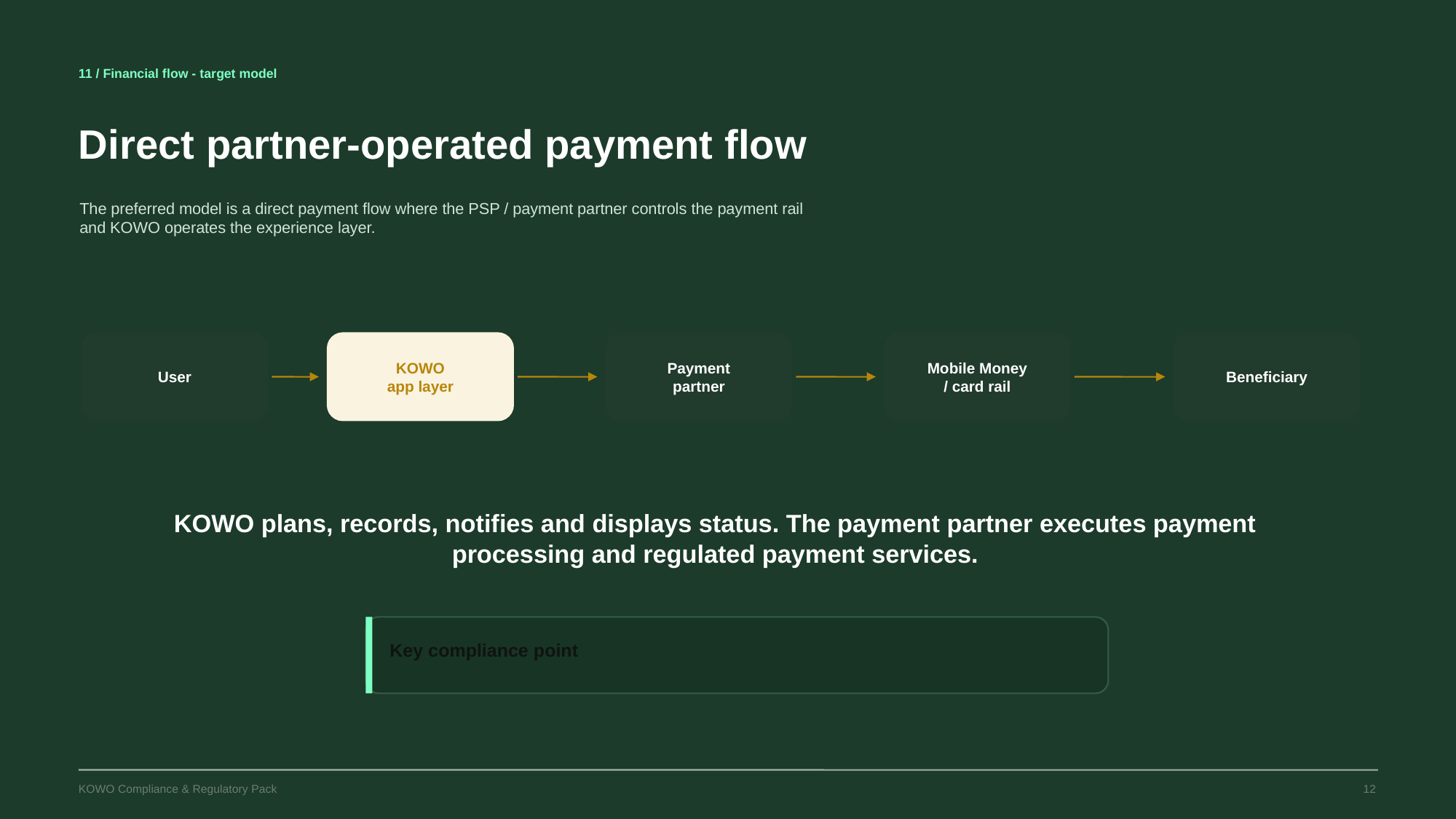

11 / Financial flow - target model
Direct partner-operated payment flow
The preferred model is a direct payment flow where the PSP / payment partner controls the payment rail and KOWO operates the experience layer.

User
KOWO
app layer
Payment
partner
Mobile Money
/ card rail
Beneficiary

KOWO plans, records, notifies and displays status. The payment partner executes payment processing and regulated payment services.

Key compliance point
KOWO is not the holder of user funds for its own account and does not present itself as a licensed payment institution.

KOWO Compliance & Regulatory Pack
12